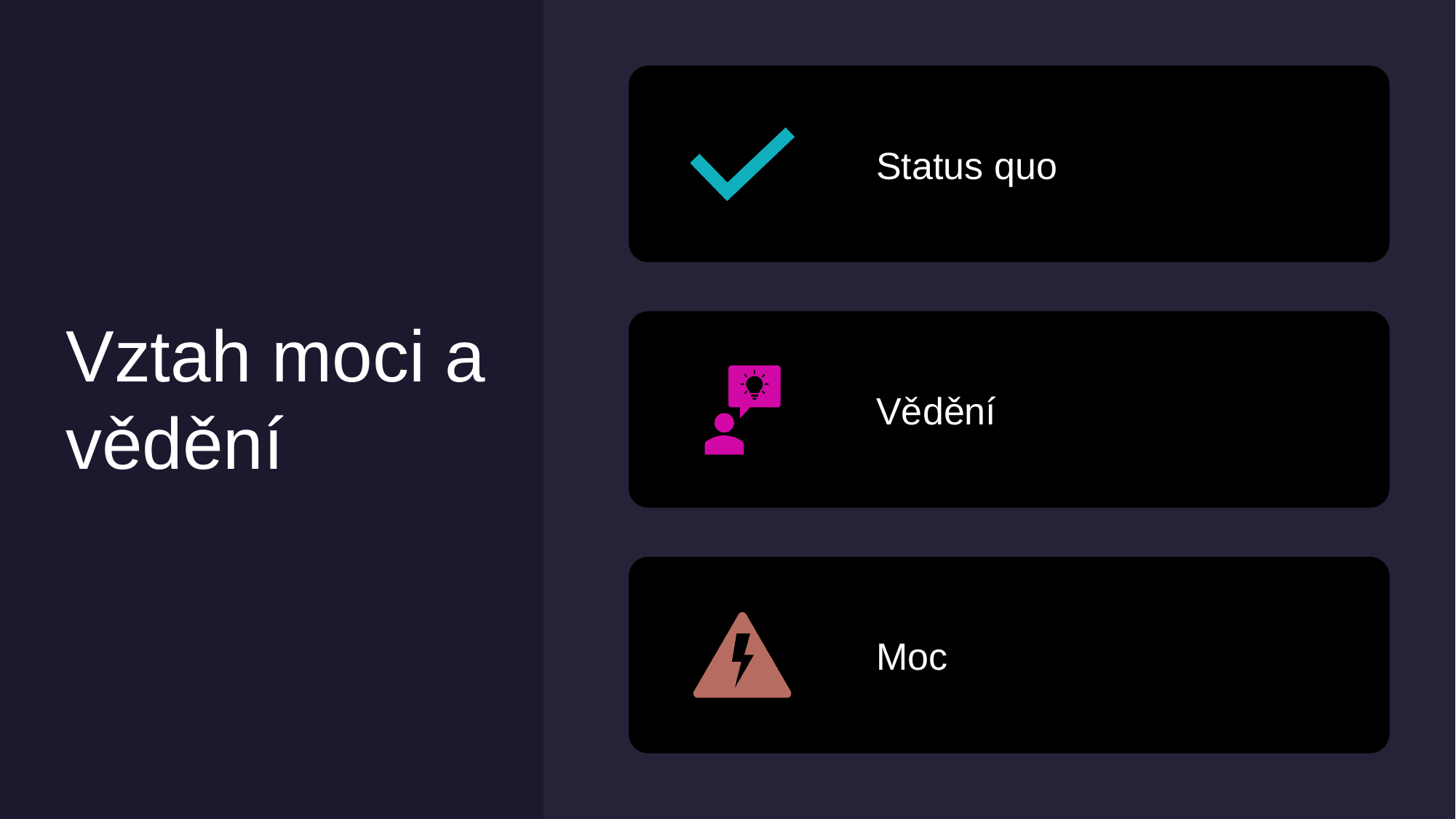

# Vztah moci a vědění
Status quo
Vědění
Moc